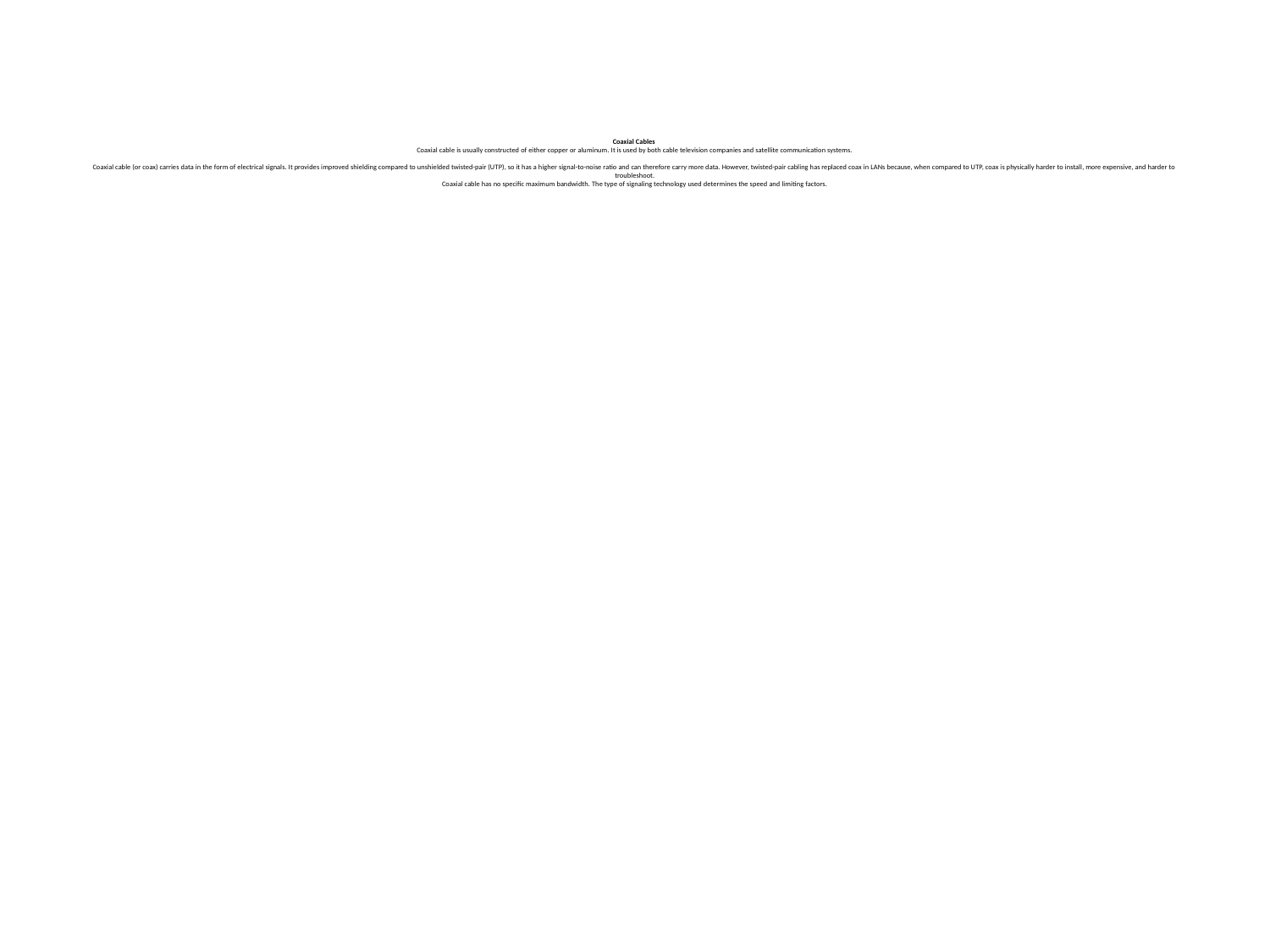

# Coaxial Cables  Coaxial cable is usually constructed of either copper or aluminum. It is used by both cable television companies and satellite communication systems.   Coaxial cable (or coax) carries data in the form of electrical signals. It provides improved shielding compared to unshielded twisted-pair (UTP), so it has a higher signal-to-noise ratio and can therefore carry more data. However, twisted-pair cabling has replaced coax in LANs because, when compared to UTP, coax is physically harder to install, more expensive, and harder to troubleshoot. Coaxial cable has no specific maximum bandwidth. The type of signaling technology used determines the speed and limiting factors.